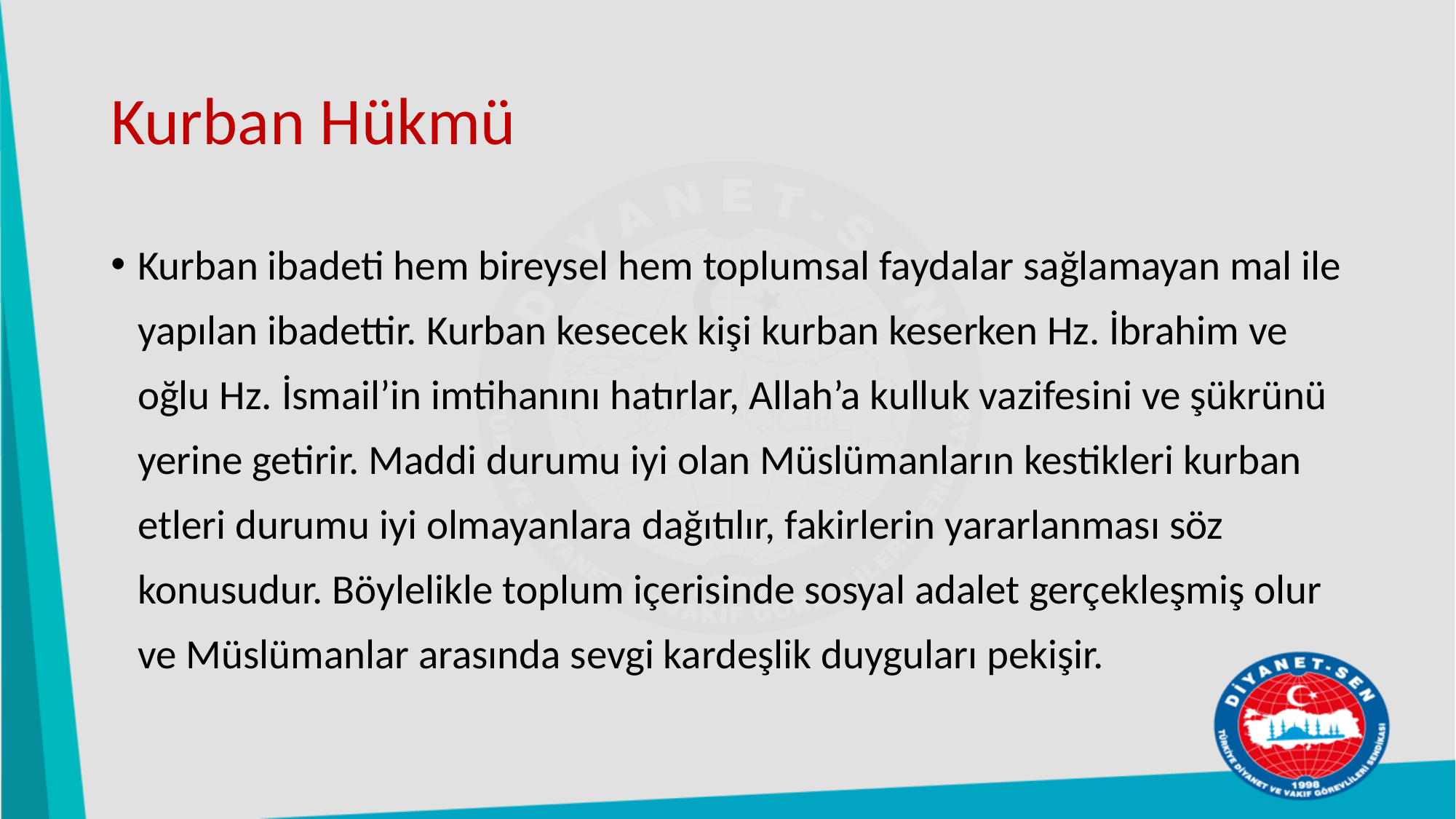

# Kurban Hükmü
Kurban ibadeti hem bireysel hem toplumsal faydalar sağlamayan mal ile yapılan ibadettir. Kurban kesecek kişi kurban keserken Hz. İbrahim ve oğlu Hz. İsmail’in imtihanını hatırlar, Allah’a kulluk vazifesini ve şükrünü yerine getirir. Maddi durumu iyi olan Müslümanların kestikleri kurban etleri durumu iyi olmayanlara dağıtılır, fakirlerin yararlanması söz konusudur. Böylelikle toplum içerisinde sosyal adalet gerçekleşmiş olur ve Müslümanlar arasında sevgi kardeşlik duyguları pekişir.